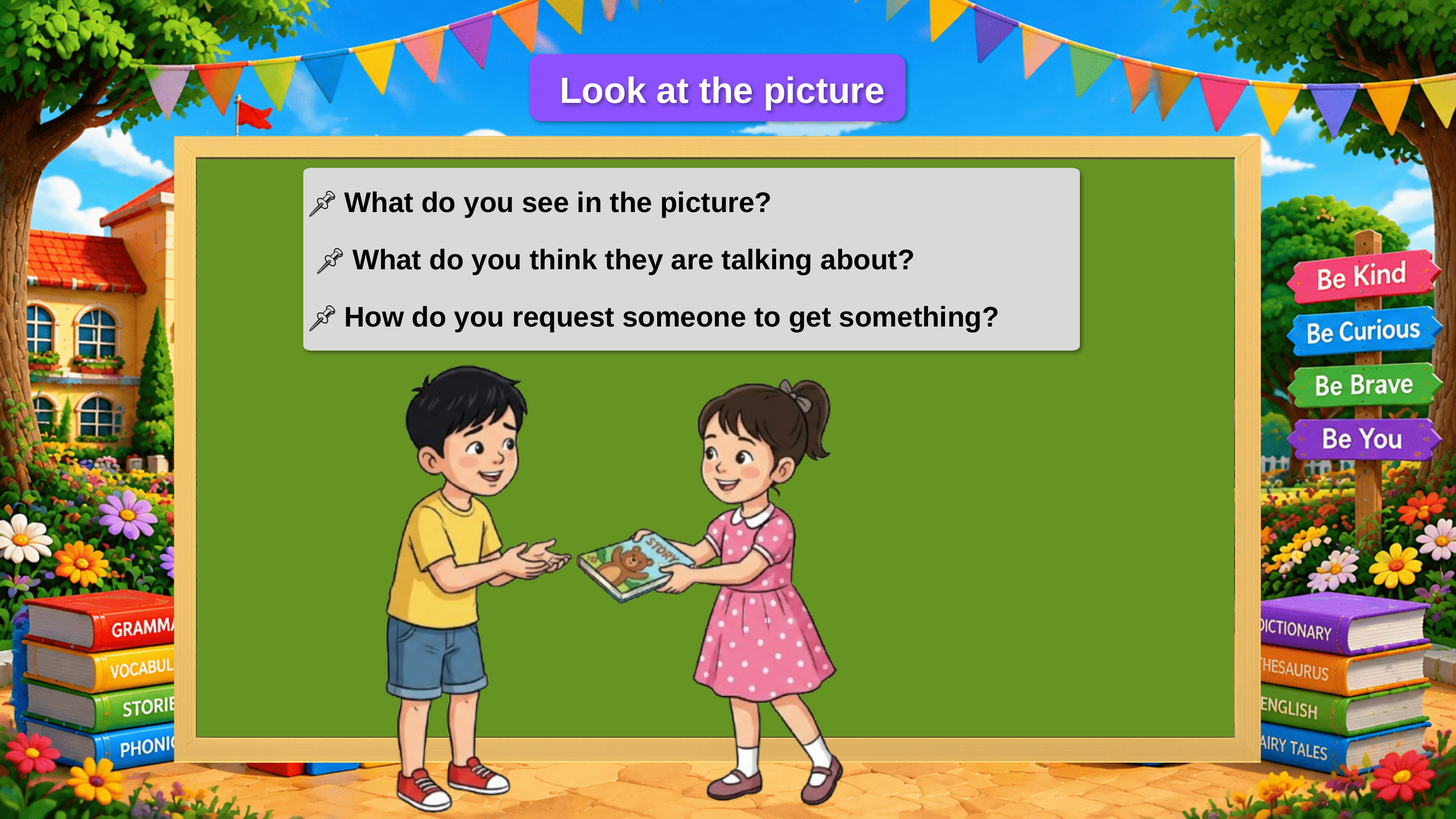

Look at the picture

📌 What do you see in the picture?
 📌 What do you think they are talking about?
📌 How do you request someone to get something?